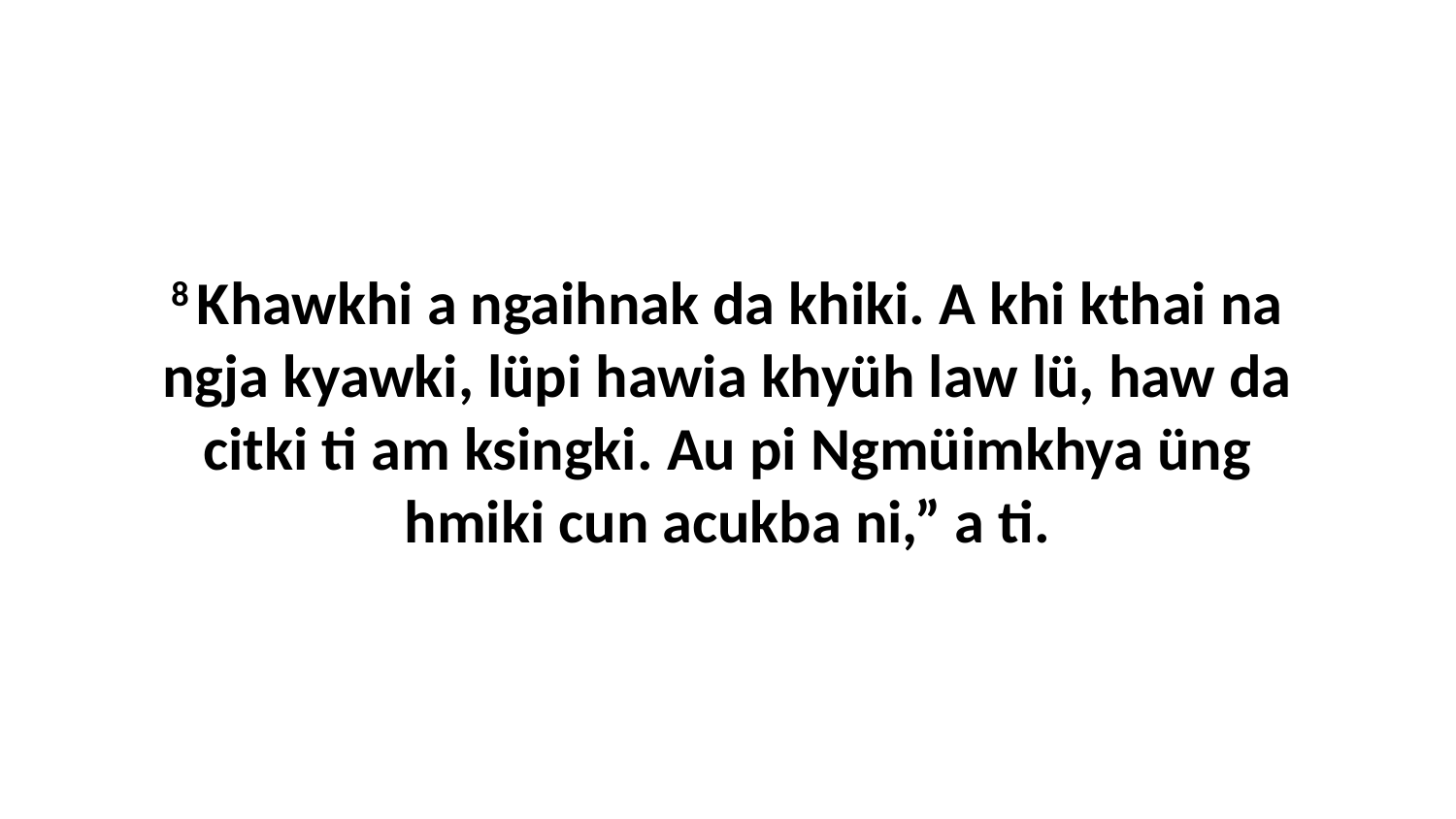

8 Khawkhi a ngaihnak da khiki. A khi kthai na ngja kyawki, lüpi hawia khyüh law lü, haw da citki ti am ksingki. Au pi Ngmüimkhya üng hmiki cun acukba ni,” a ti.